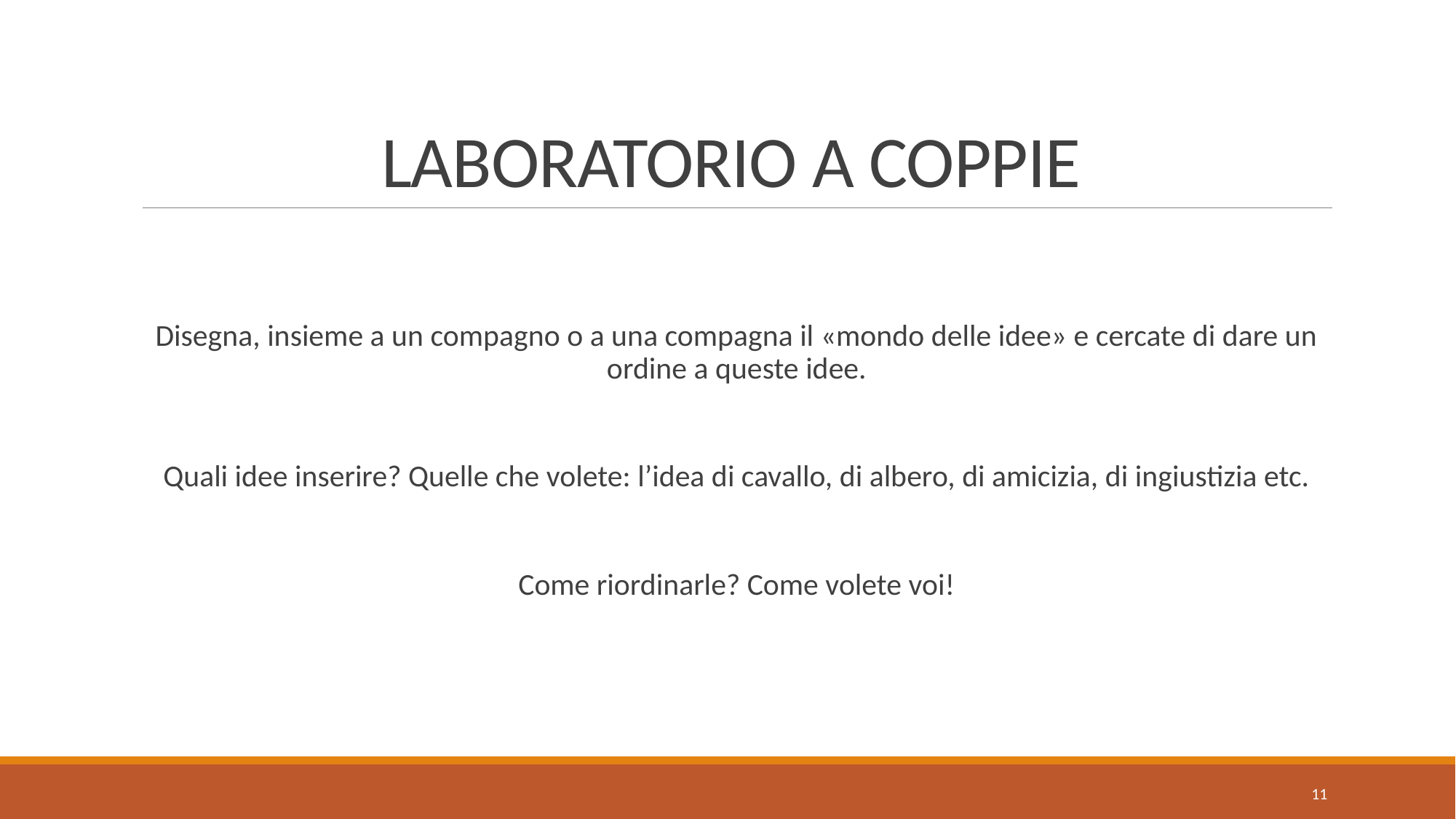

# LABORATORIO A COPPIE
Disegna, insieme a un compagno o a una compagna il «mondo delle idee» e cercate di dare un ordine a queste idee.

Quali idee inserire? Quelle che volete: l’idea di cavallo, di albero, di amicizia, di ingiustizia etc.

Come riordinarle? Come volete voi!
11